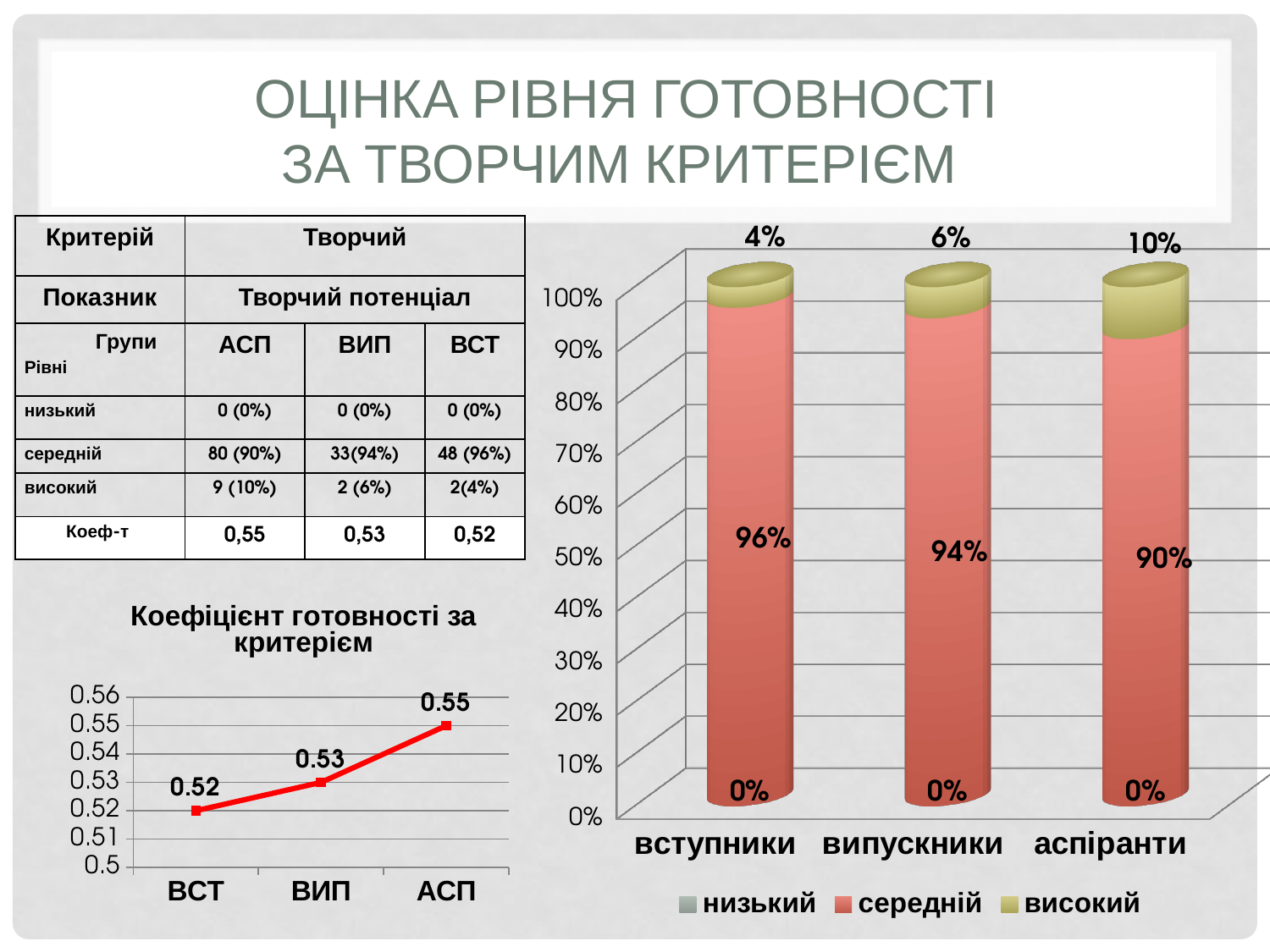

# ОЦІНКА РІВНЯ ГОТОВНОСТІ ЗА ТВОРЧИМ КРИТЕРІЄМ
| Критерій | Творчий |  |  |
| --- | --- | --- | --- |
| Показник | Творчий потенціал |  |  |
| Групи Рівні | АСП | ВИП | ВСТ |
| низький | 0 (0%) | 0 (0%) | 0 (0%) |
| середній | 80 (90%) | 33(94%) | 48 (96%) |
| високий | 9 (10%) | 2 (6%) | 2(4%) |
| Коеф-т | 0,55 | 0,53 | 0,52 |

[unsupported chart]

### Chart: Коефіцієнт готовності за критерієм

| Category | коефіцієнт готовності |
|---|---|
| ВСТ | 0.52 |
| ВИП | 0.53 |
| АСП | 0.55 |